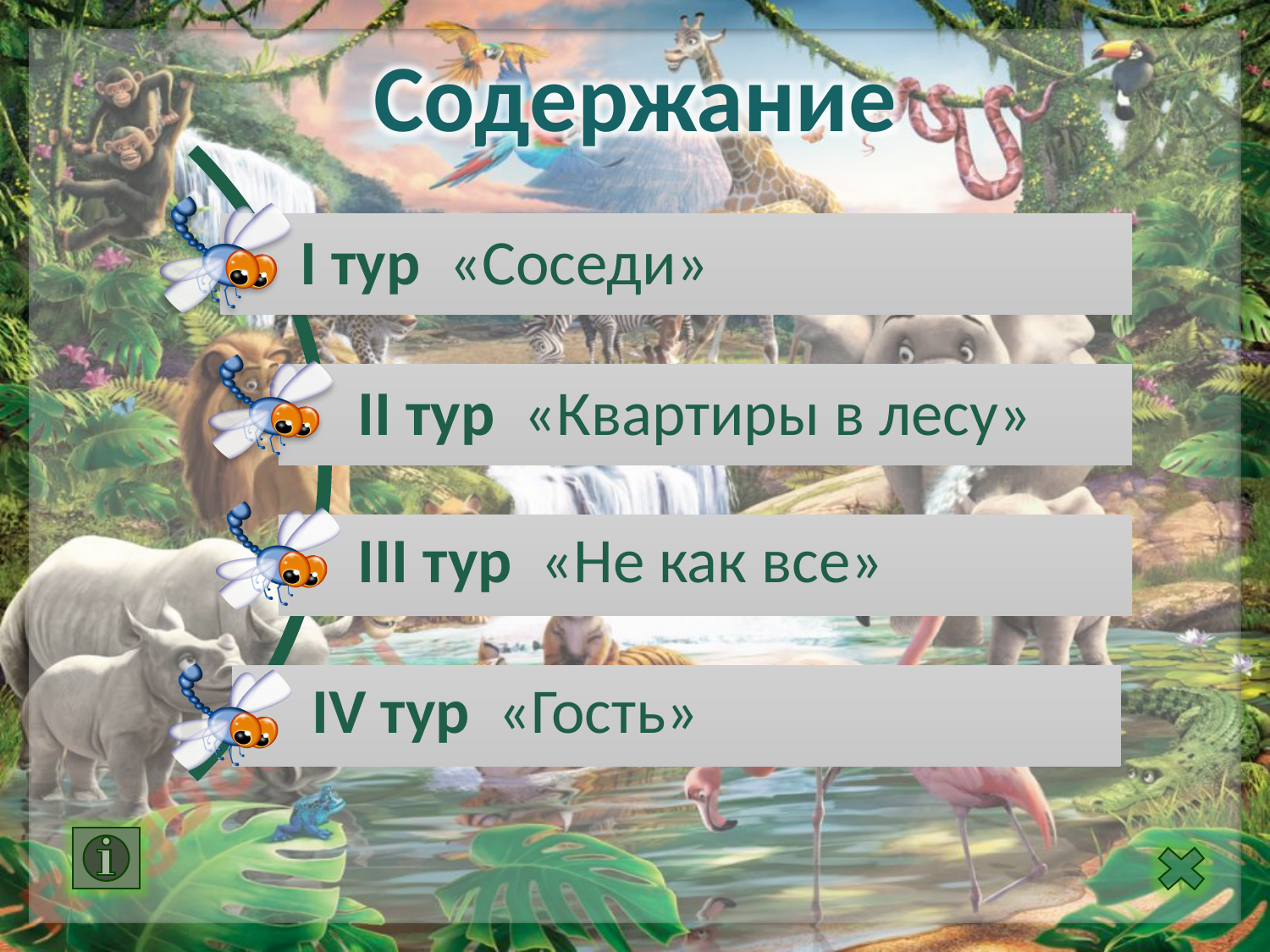

Содержание
I тур  «Соседи»
II тур  «Квартиры в лесу»
III тур  «Не как все»

IV тур  «Гость»